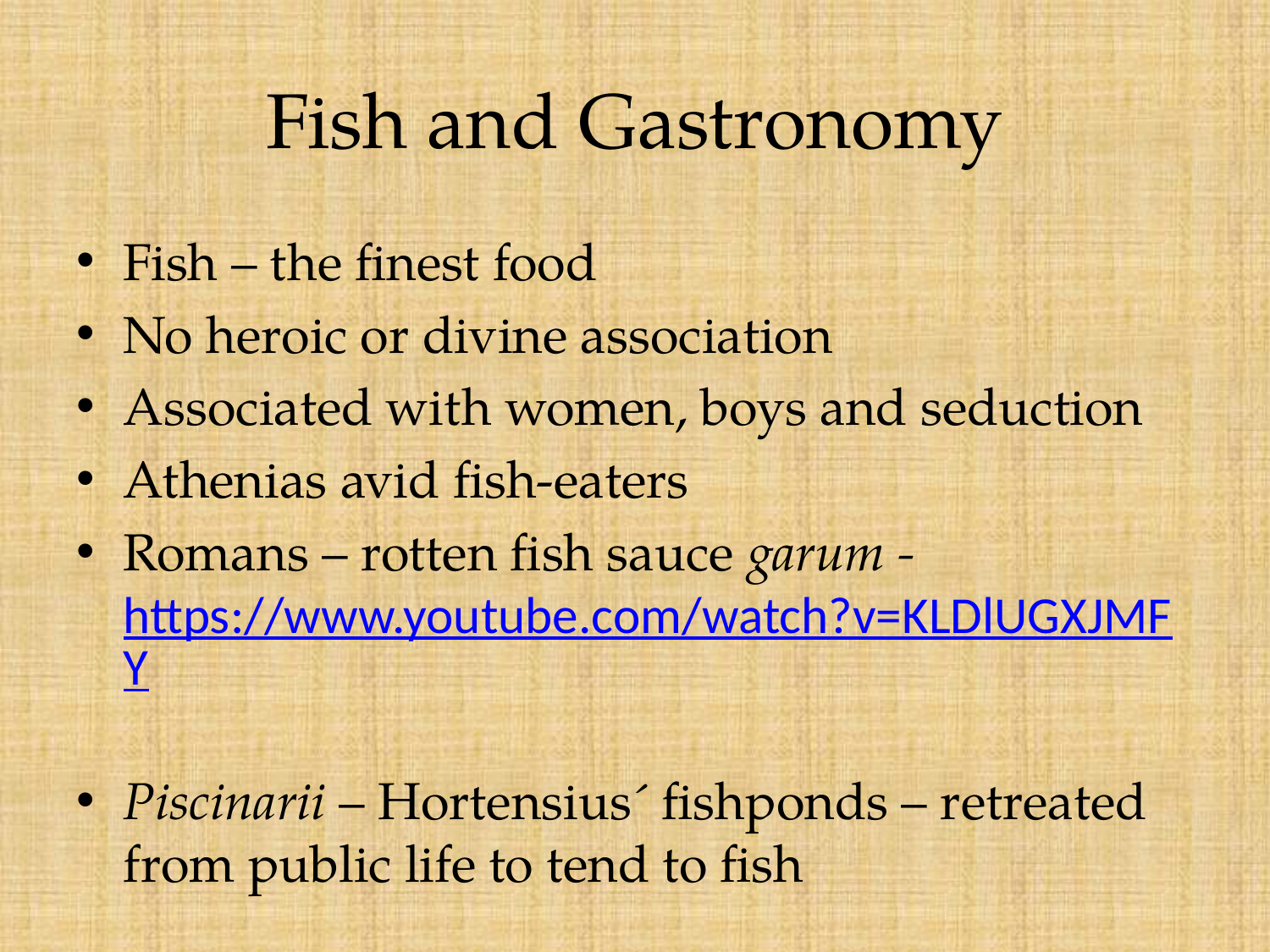

# Fish and Gastronomy
Fish – the finest food
No heroic or divine association
Associated with women, boys and seduction
Athenias avid fish-eaters
Romans – rotten fish sauce garum - https://www.youtube.com/watch?v=KLDlUGXJMFY
Piscinarii – Hortensius´ fishponds – retreated from public life to tend to fish